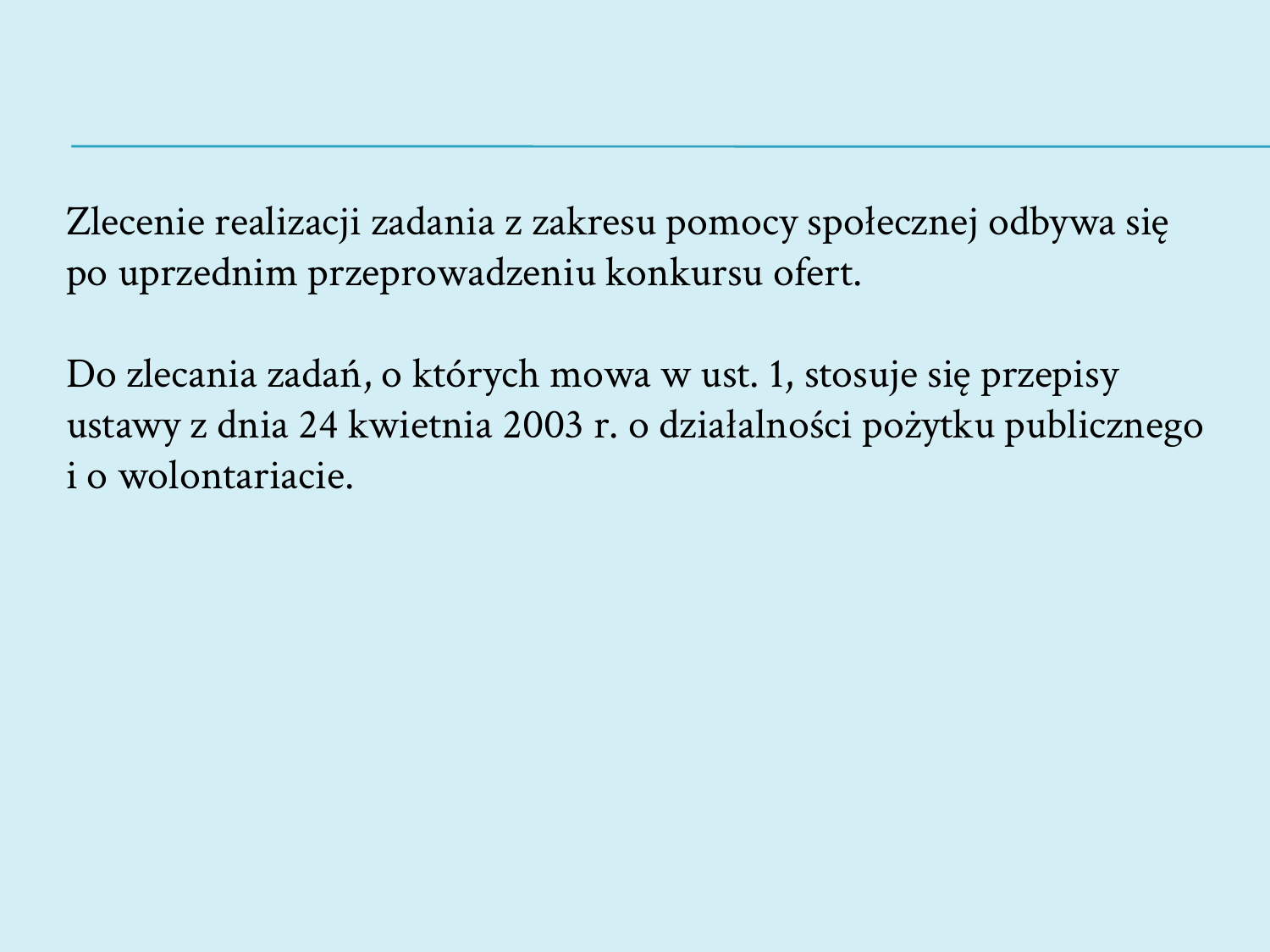

Zlecenie realizacji zadania z zakresu pomocy społecznej odbywa się po uprzednim przeprowadzeniu konkursu ofert.

Do zlecania zadań, o których mowa w ust. 1, stosuje się przepisy ustawy z dnia 24 kwietnia 2003 r. o działalności pożytku publicznego i o wolontariacie.